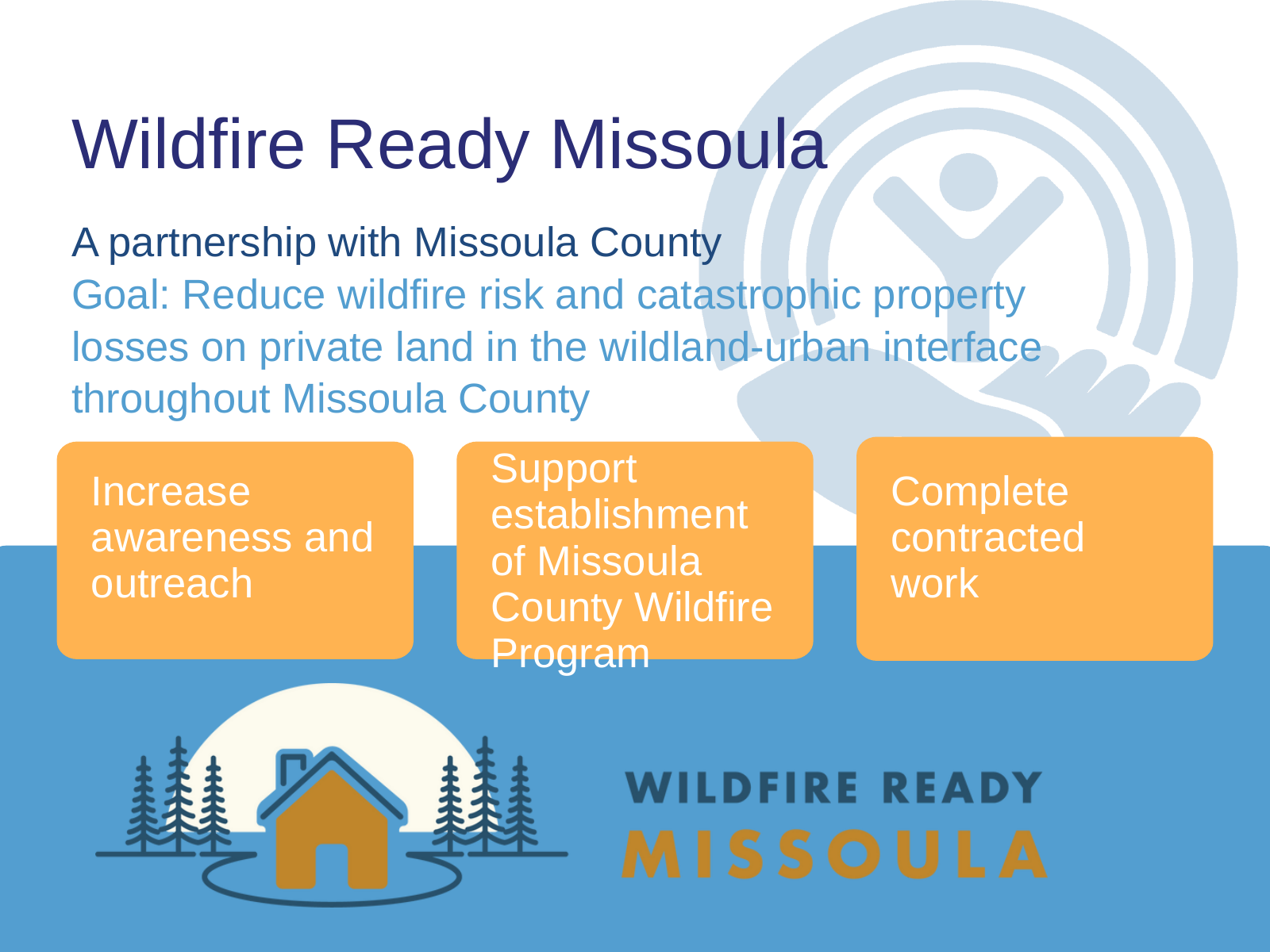

Wildfire Ready Missoula

A partnership with Missoula County
Goal: Reduce wildfire risk and catastrophic property losses on private land in the wildland-urban interface throughout Missoula County

Support establishment of Missoula County Wildfire Program
Increase awareness and outreach
Complete contracted work